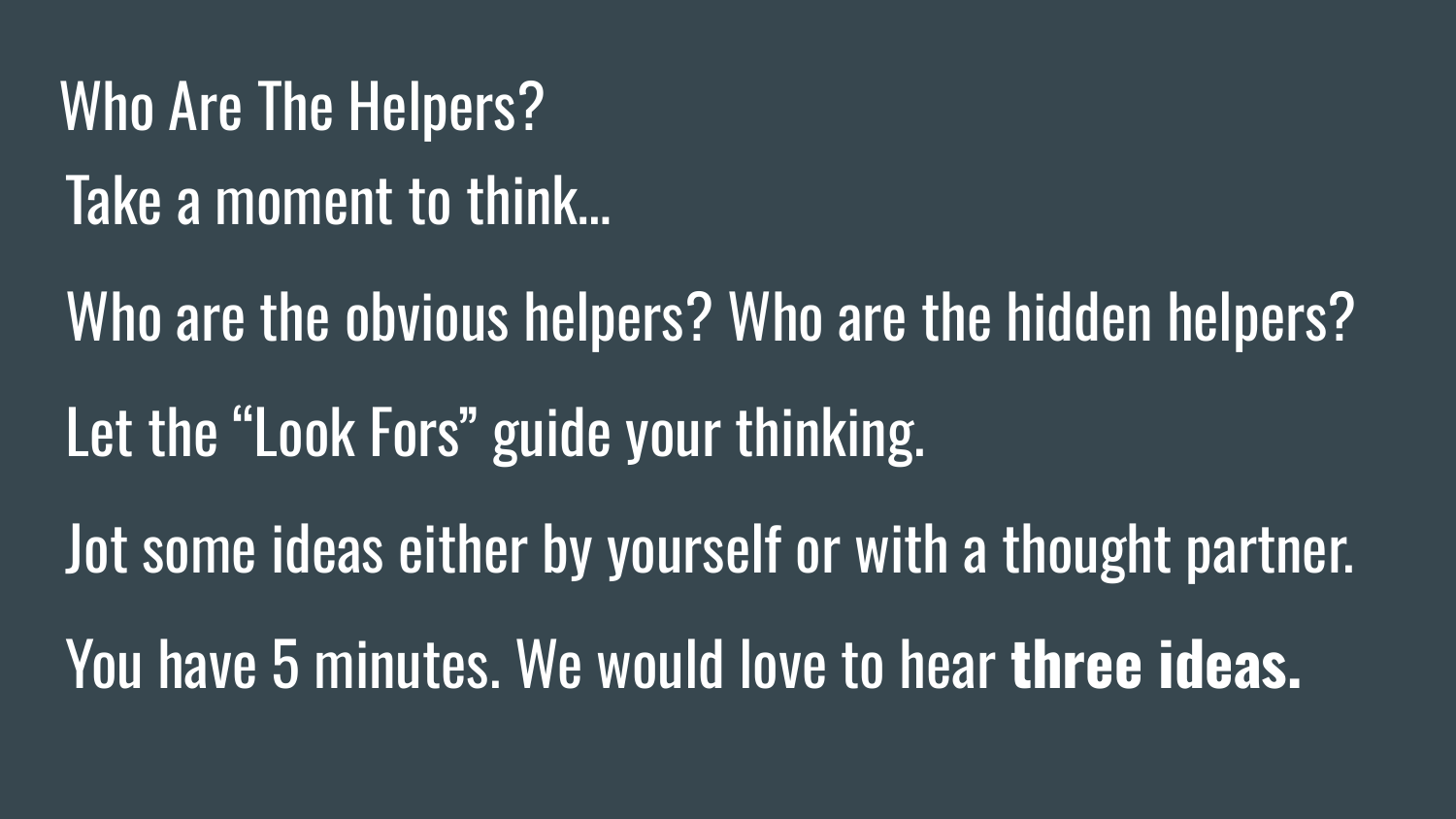

Who Are The Helpers?
Take a moment to think…
Who are the obvious helpers? Who are the hidden helpers?
Let the “Look Fors” guide your thinking.
Jot some ideas either by yourself or with a thought partner.
You have 5 minutes. We would love to hear three ideas.